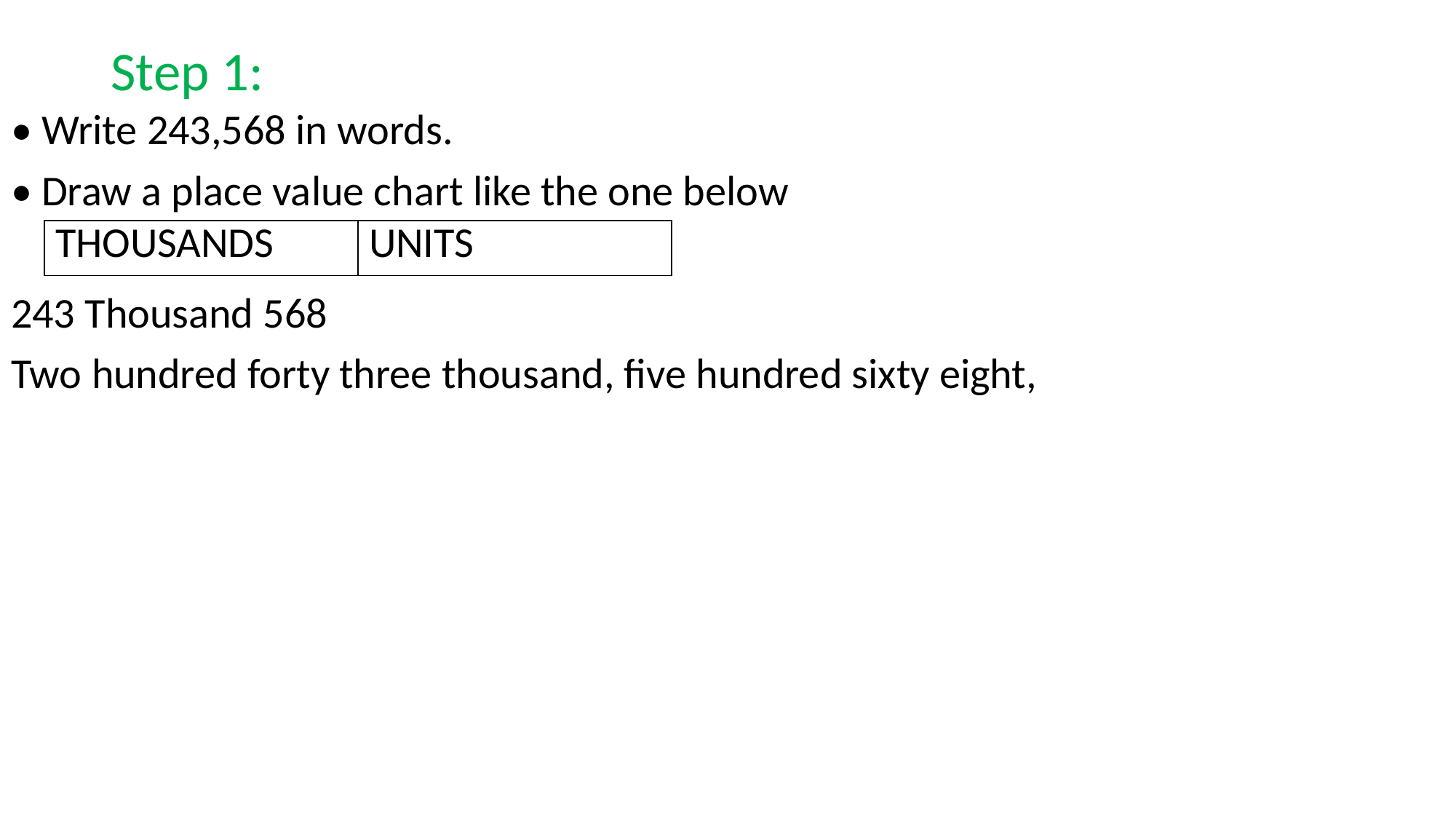

# Step 1:
• Write 243,568 in words.
• Draw a place value chart like the one below

243 Thousand 568
Two hundred forty three thousand, five hundred sixty eight,

| THOUSANDS | UNITS |
| --- | --- |